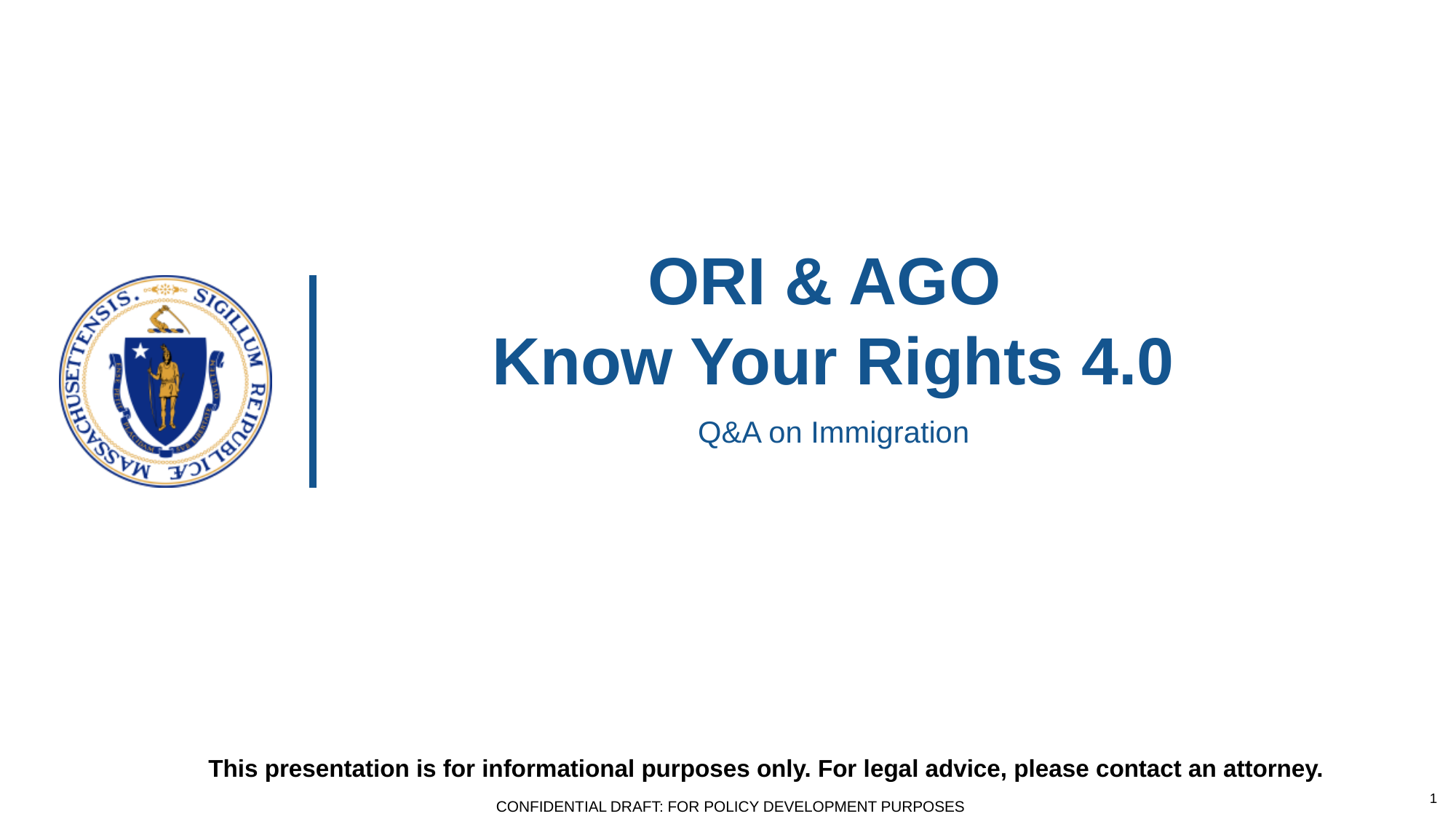

# ORI & AGO Know Your Rights 4.0
Q&A on Immigration
This presentation is for informational purposes only. For legal advice, please contact an attorney.